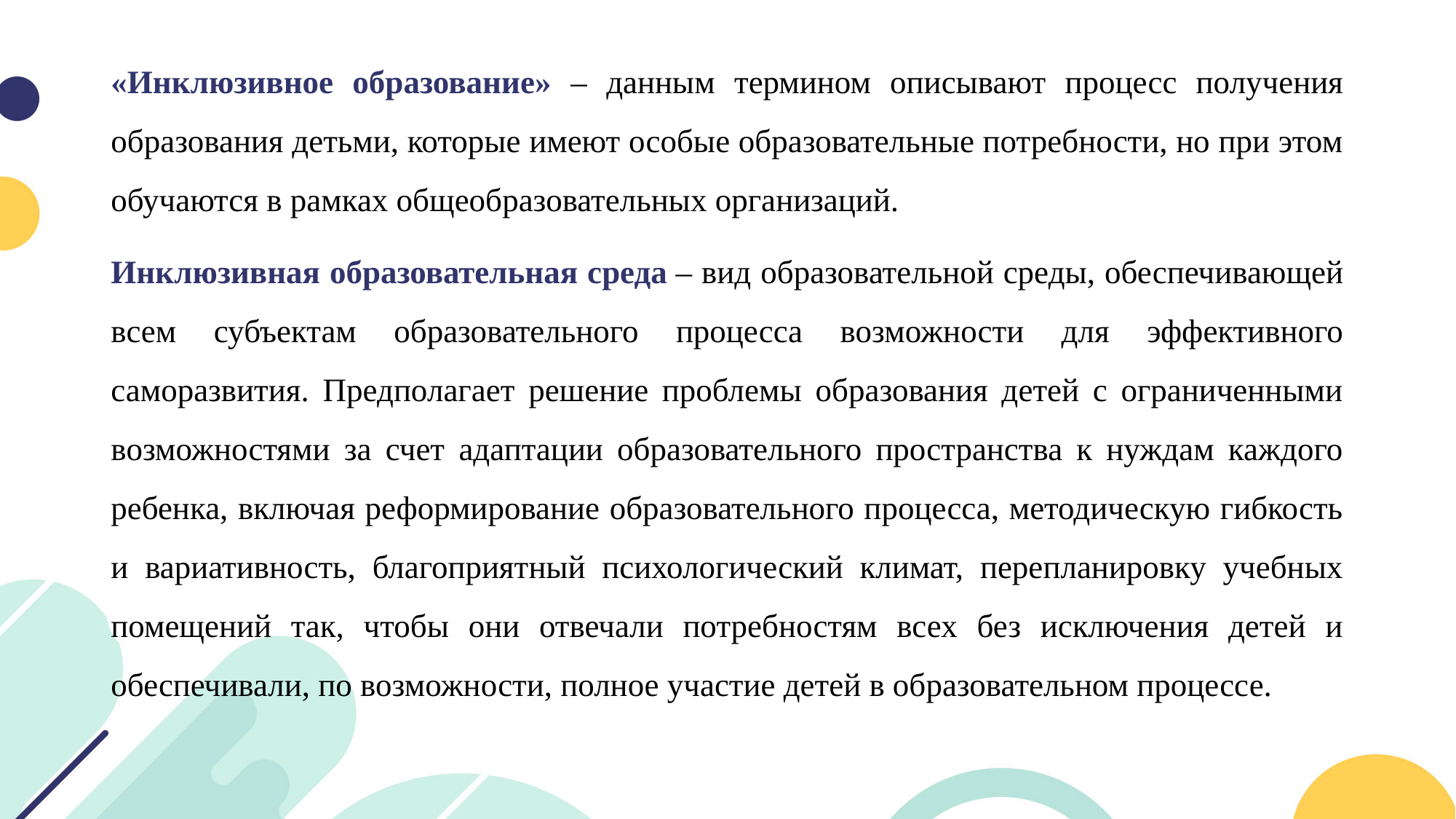

«Инклюзивное образование» – данным термином описывают процесс получения образования детьми, которые имеют особые образовательные потребности, но при этом обучаются в рамках общеобразовательных организаций.
Инклюзивная образовательная среда – вид образовательной среды, обеспечивающей всем субъектам образовательного процесса возможности для эффективного саморазвития. Предполагает решение проблемы образования детей с ограниченными возможностями за счет адаптации образовательного пространства к нуждам каждого ребенка, включая реформирование образовательного процесса, методическую гибкость и вариативность, благоприятный психологический климат, перепланировку учебных помещений так, чтобы они отвечали потребностям всех без исключения детей и обеспечивали, по возможности, полное участие детей в образовательном процессе.